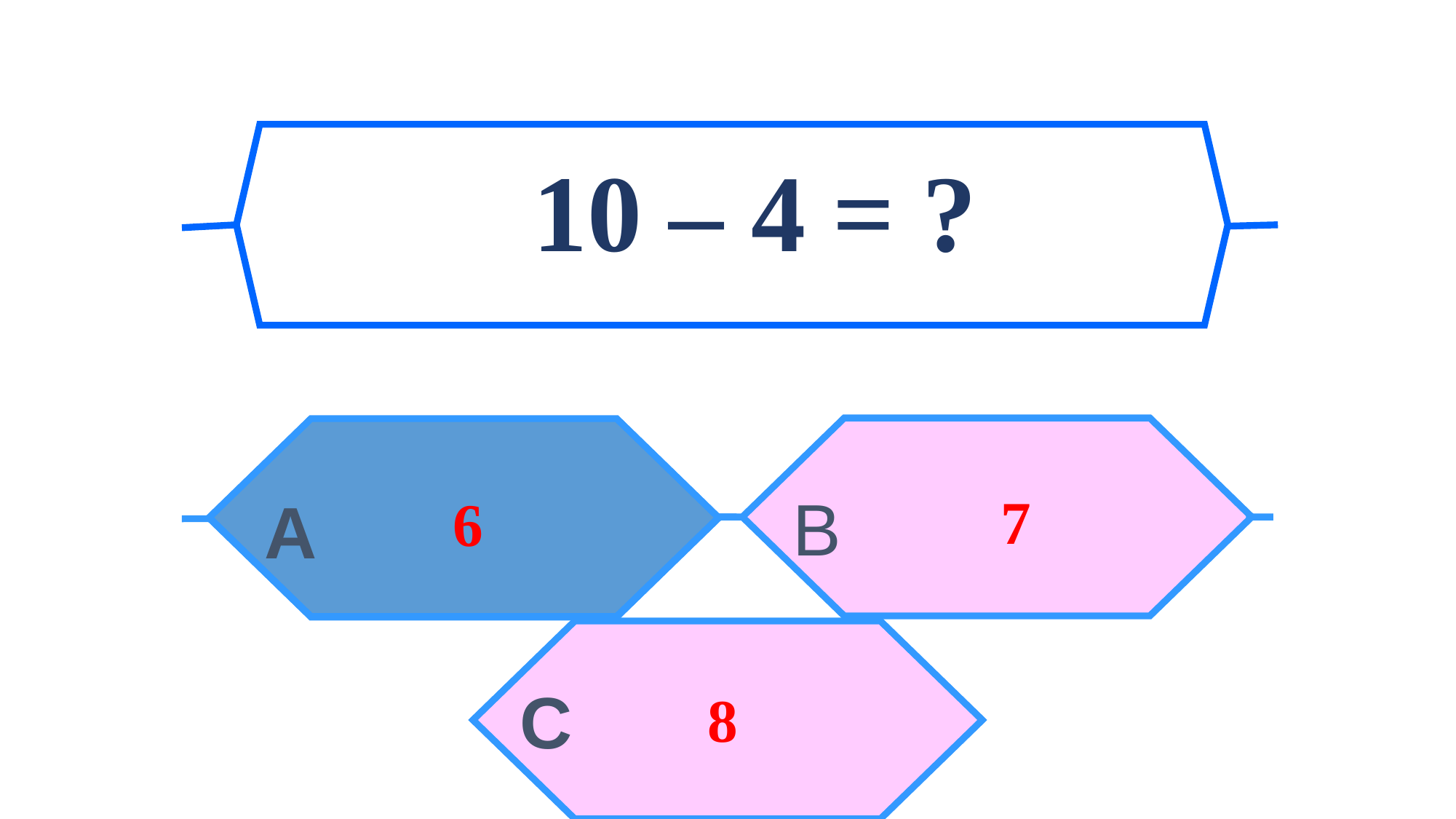

10 – 4 = ?

7
6
B
A

8
C